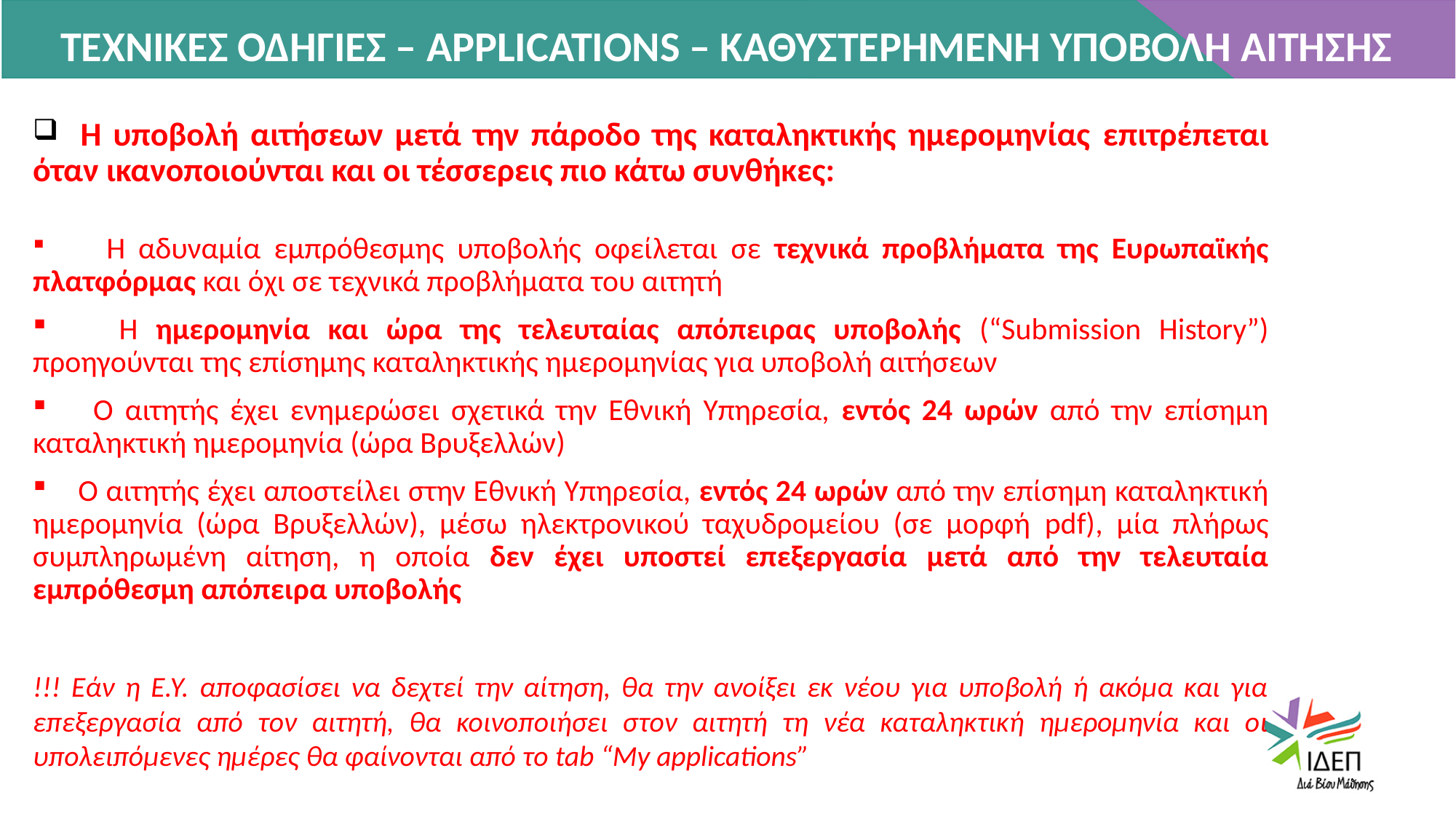

ΤΕΧΝΙΚΕΣ ΟΔΗΓΙΕΣ – APPLICATIONS – ΚΑΘΥΣΤΕΡΗΜΕΝΗ ΥΠΟΒΟΛΗ ΑΙΤΗΣΗΣ
  Η υποβολή αιτήσεων μετά την πάροδο της καταληκτικής ημερομηνίας επιτρέπεται όταν ικανοποιούνται και οι τέσσερεις πιο κάτω συνθήκες:

     Η αδυναμία εμπρόθεσμης υποβολής οφείλεται σε τεχνικά προβλήματα της Ευρωπαϊκής πλατφόρμας και όχι σε τεχνικά προβλήματα του αιτητή
    Η ημερομηνία και ώρα της τελευταίας απόπειρας υποβολής (“Submission History”) προηγούνται της επίσημης καταληκτικής ημερομηνίας για υποβολή αιτήσεων
    Ο αιτητής έχει ενημερώσει σχετικά την Εθνική Υπηρεσία, εντός 24 ωρών από την επίσημη καταληκτική ημερομηνία (ώρα Βρυξελλών)
    Ο αιτητής έχει αποστείλει στην Εθνική Υπηρεσία, εντός 24 ωρών από την επίσημη καταληκτική ημερομηνία (ώρα Βρυξελλών), μέσω ηλεκτρονικού ταχυδρομείου (σε μορφή pdf), μία πλήρως συμπληρωμένη αίτηση, η οποία δεν έχει υποστεί επεξεργασία μετά από την τελευταία εμπρόθεσμη απόπειρα υποβολής

!!! Εάν η Ε.Υ. αποφασίσει να δεχτεί την αίτηση, θα την ανοίξει εκ νέου για υποβολή ή ακόμα και για επεξεργασία από τον αιτητή, θα κοινοποιήσει στον αιτητή τη νέα καταληκτική ημερομηνία και οι υπολειπόμενες ημέρες θα φαίνονται από το tab “My applications”